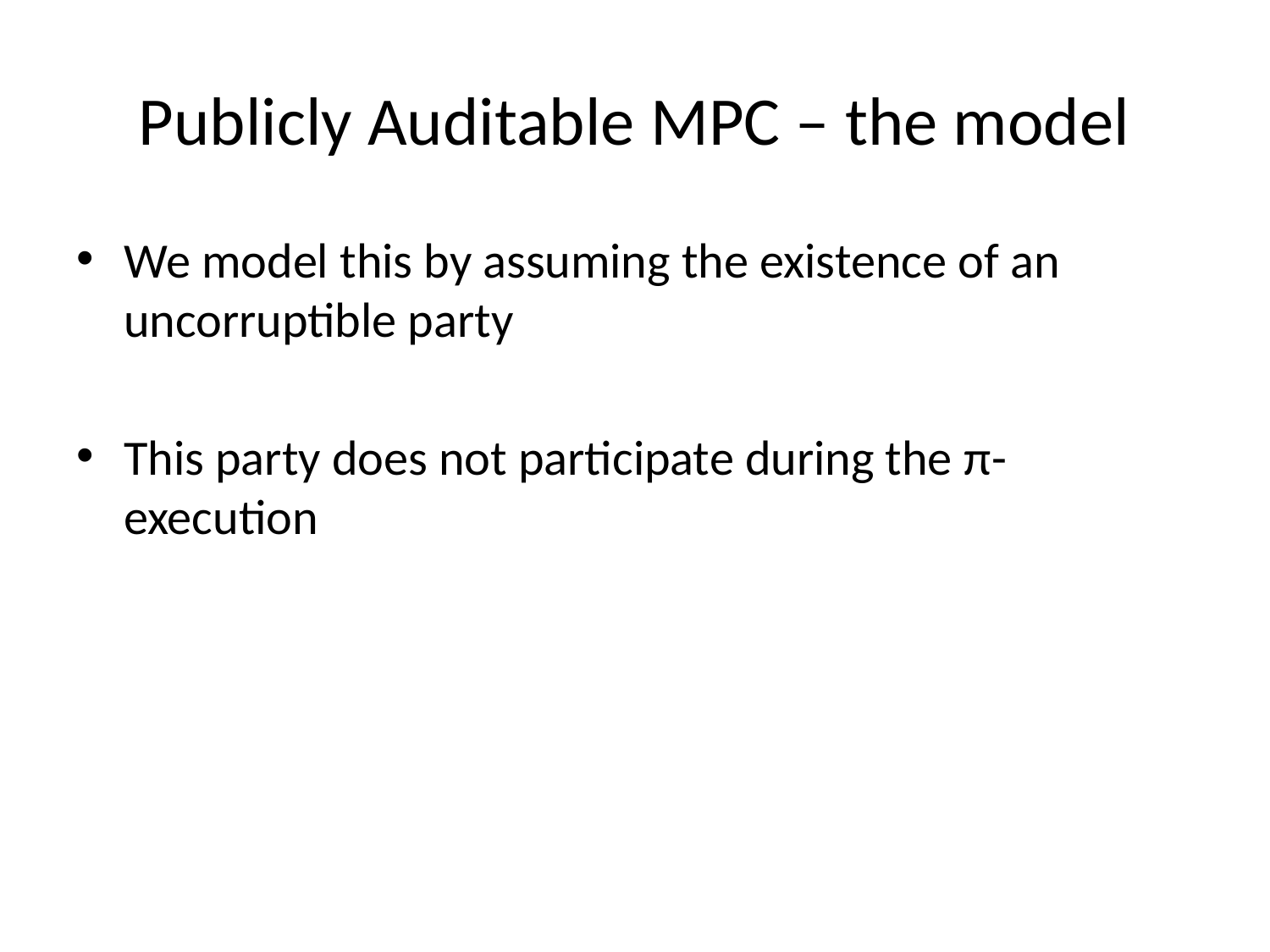

# Publicly Auditable MPC – the model
We model this by assuming the existence of an uncorruptible party

This party does not participate during the π-execution